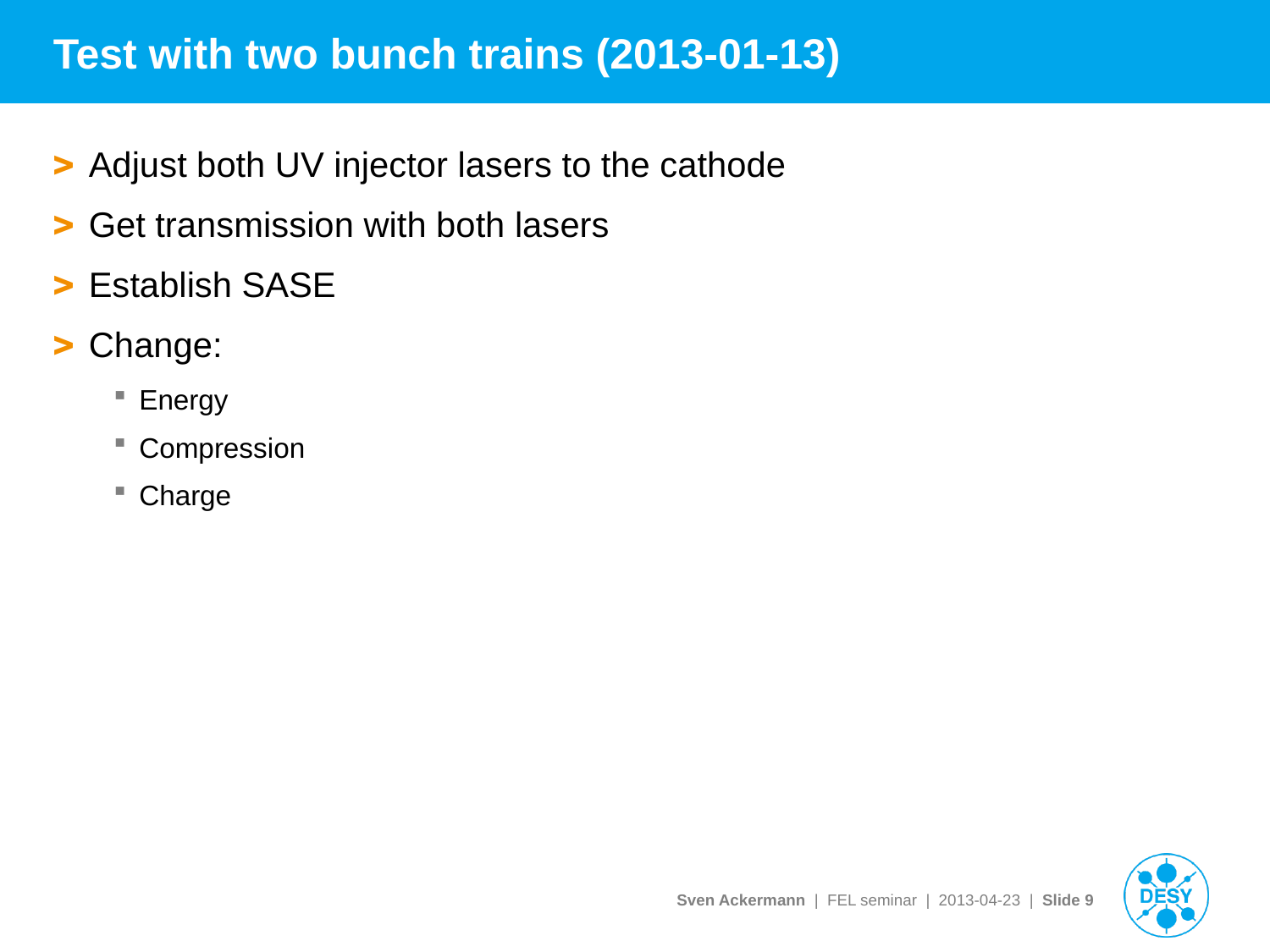

# Test with two bunch trains (2013-01-13)
Adjust both UV injector lasers to the cathode
Get transmission with both lasers
Establish SASE
Change:
Energy
Compression
Charge